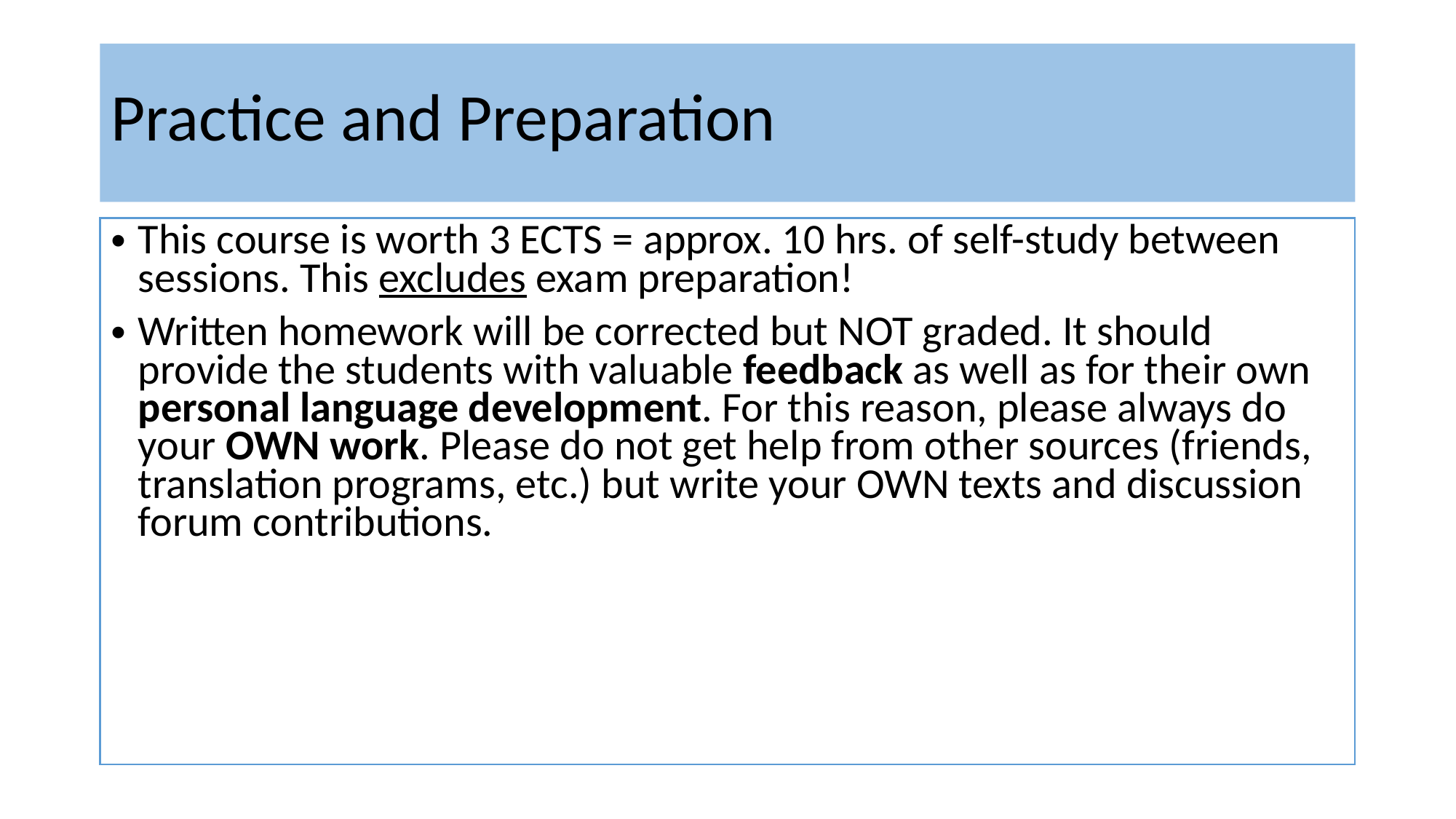

Practice and Preparation
This course is worth 3 ECTS = approx. 10 hrs. of self-study between sessions. This excludes exam preparation!
Written homework will be corrected but NOT graded. It should provide the students with valuable feedback as well as for their own personal language development. For this reason, please always do your OWN work. Please do not get help from other sources (friends, translation programs, etc.) but write your OWN texts and discussion forum contributions.